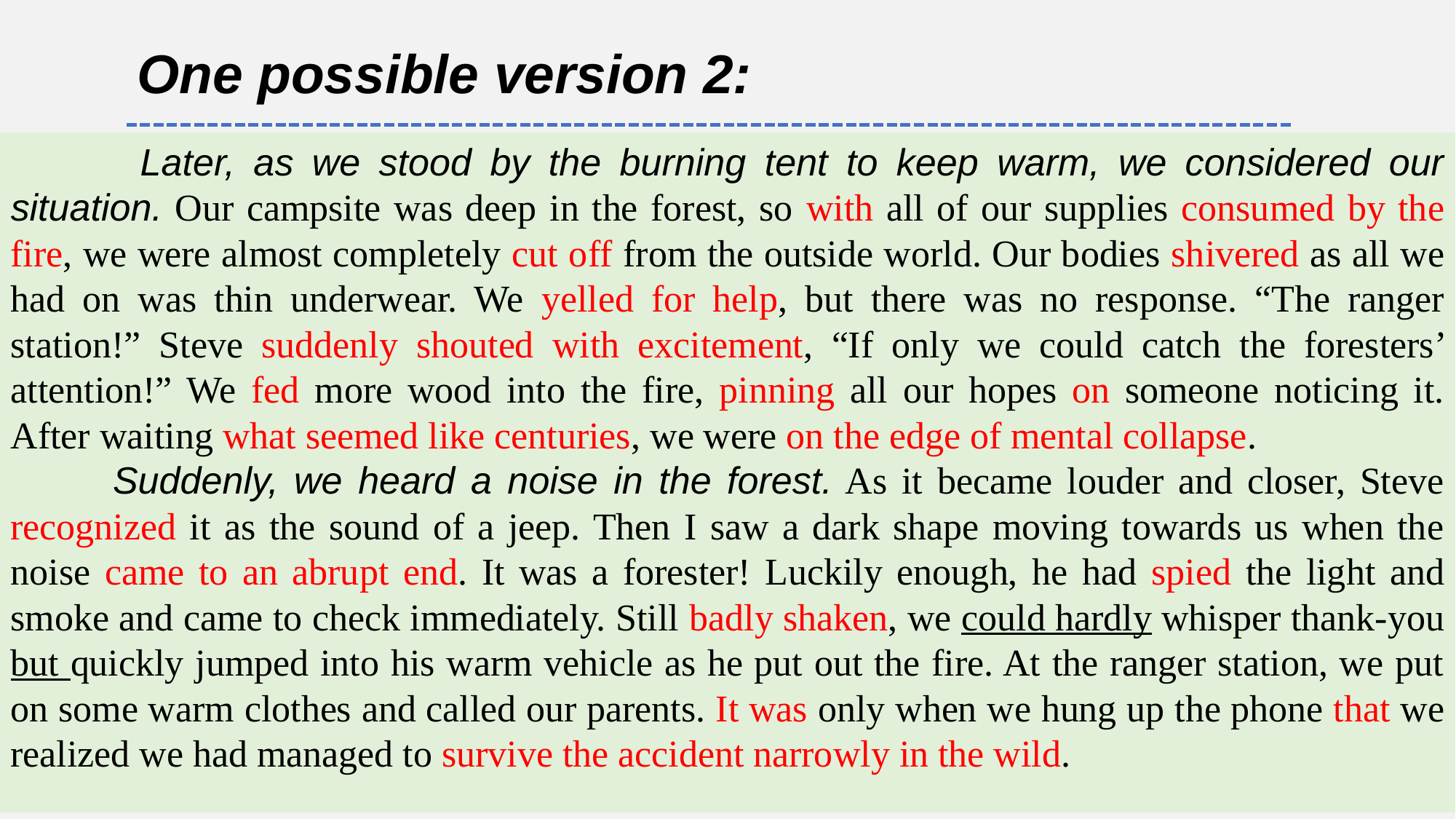

One possible version 2:
       Later, as we stood by the burning tent to keep warm, we considered our situation. Our campsite was deep in the forest, so with all of our supplies consumed by the fire, we were almost completely cut off from the outside world. Our bodies shivered as all we had on was thin underwear. We yelled for help, but there was no response. “The ranger station!” Steve suddenly shouted with excitement, “If only we could catch the foresters’ attention!” We fed more wood into the fire, pinning all our hopes on someone noticing it. After waiting what seemed like centuries, we were on the edge of mental collapse.
       Suddenly, we heard a noise in the forest. As it became louder and closer, Steve recognized it as the sound of a jeep. Then I saw a dark shape moving towards us when the noise came to an abrupt end. It was a forester! Luckily enough, he had spied the light and smoke and came to check immediately. Still badly shaken, we could hardly whisper thank-you but quickly jumped into his warm vehicle as he put out the fire. At the ranger station, we put on some warm clothes and called our parents. It was only when we hung up the phone that we realized we had managed to survive the accident narrowly in the wild.